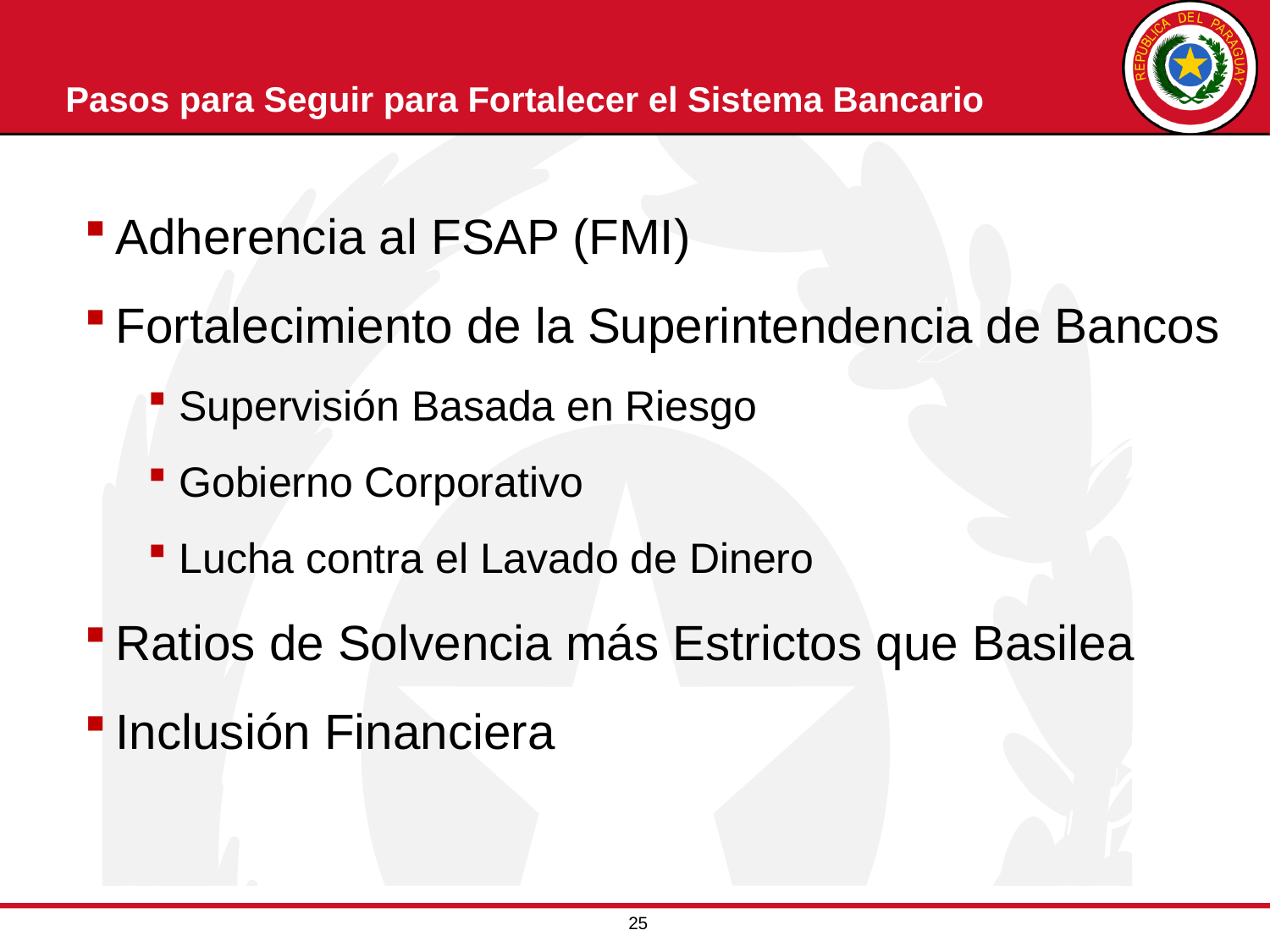

# Pasos para Seguir para Fortalecer el Sistema Bancario
Adherencia al FSAP (FMI)
Fortalecimiento de la Superintendencia de Bancos
Supervisión Basada en Riesgo
Gobierno Corporativo
Lucha contra el Lavado de Dinero
Ratios de Solvencia más Estrictos que Basilea
Inclusión Financiera